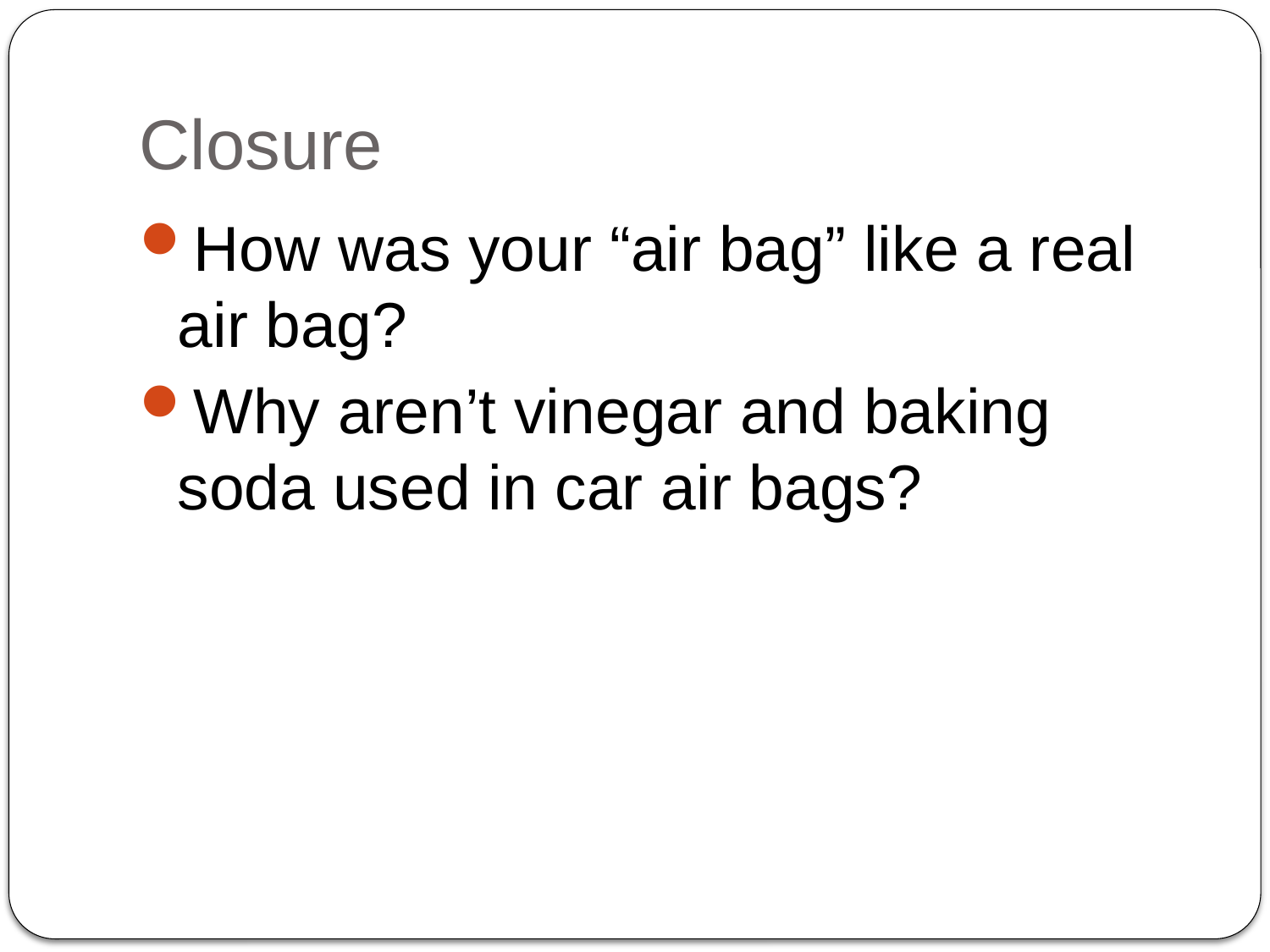

# Closure
How was your “air bag” like a real air bag?
Why aren’t vinegar and baking soda used in car air bags?